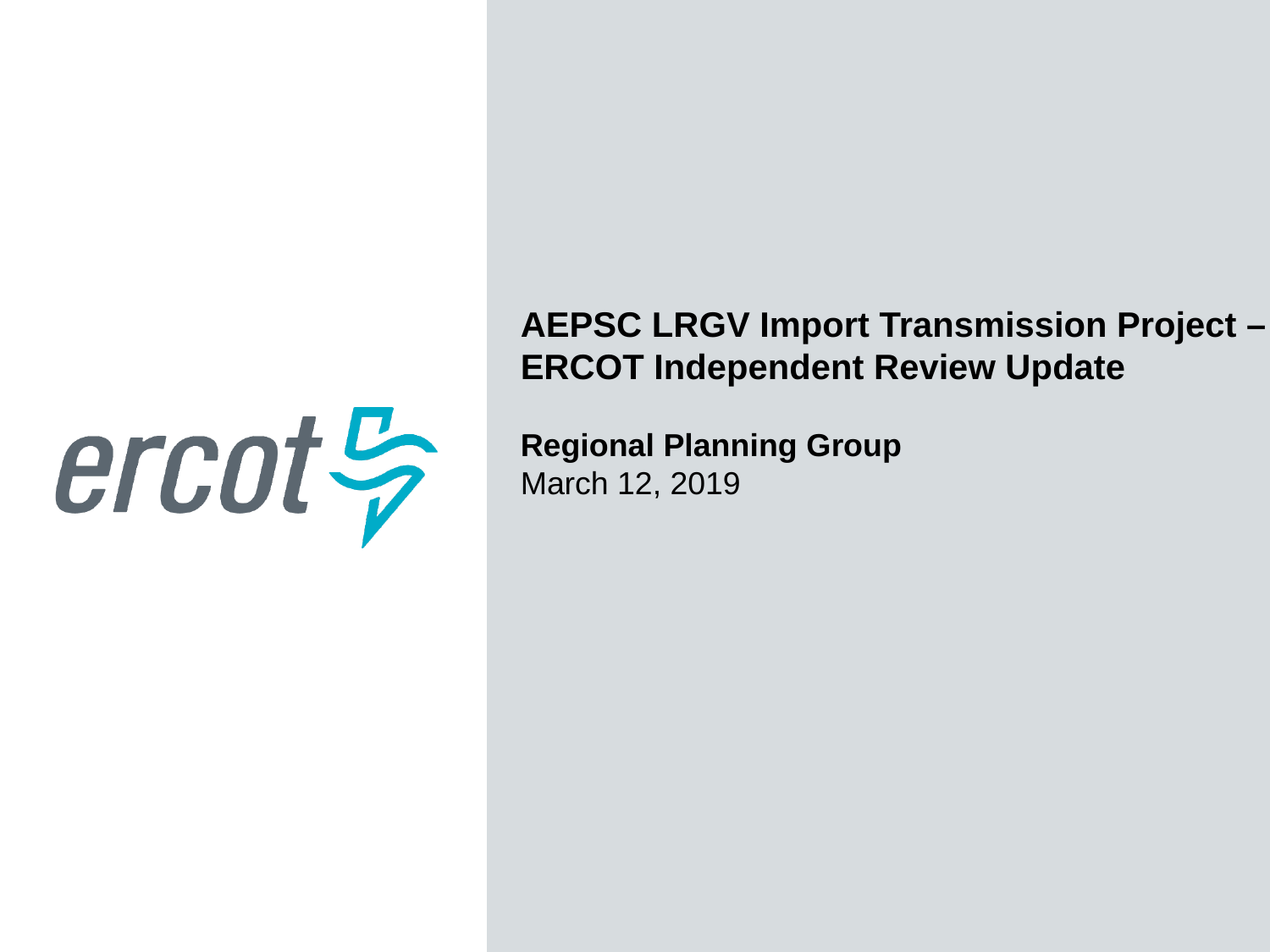

AEPSC LRGV Import Transmission Project – ERCOT Independent Review Update

Regional Planning Group
March 12, 2019